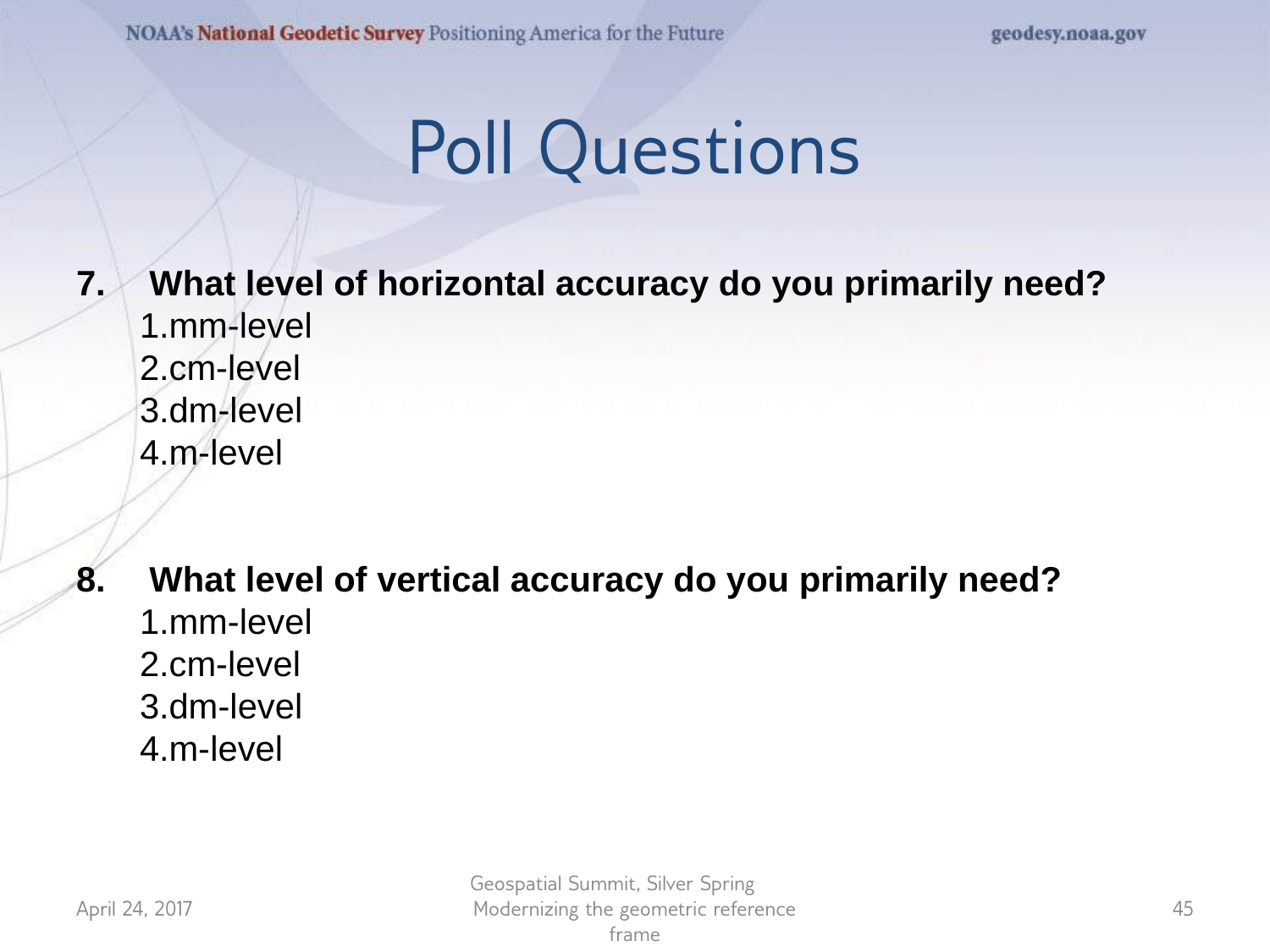

# Poll Questions
 What level of horizontal accuracy do you primarily need?
mm-level
cm-level
dm-level
m-level

 What level of vertical accuracy do you primarily need?
mm-level
cm-level
dm-level
m-level
April 24, 2017
Geospatial Summit, Silver Spring        Modernizing the geometric reference frame
45